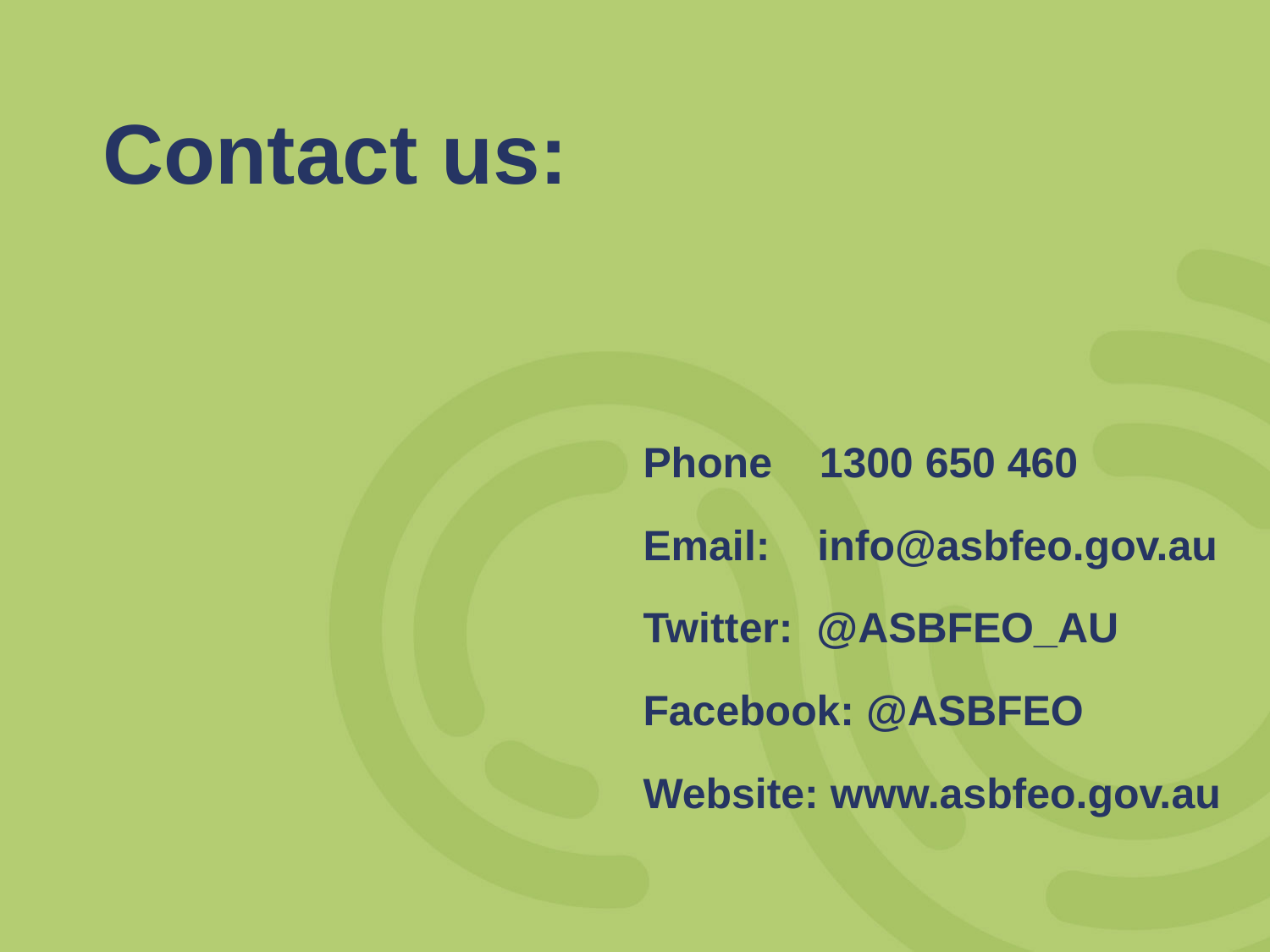

# Contact us:
Phone    1300 650 460
Email:    info@asbfeo.gov.au
Twitter:  @ASBFEO_AU
Facebook: @ASBFEO
Website: www.asbfeo.gov.au